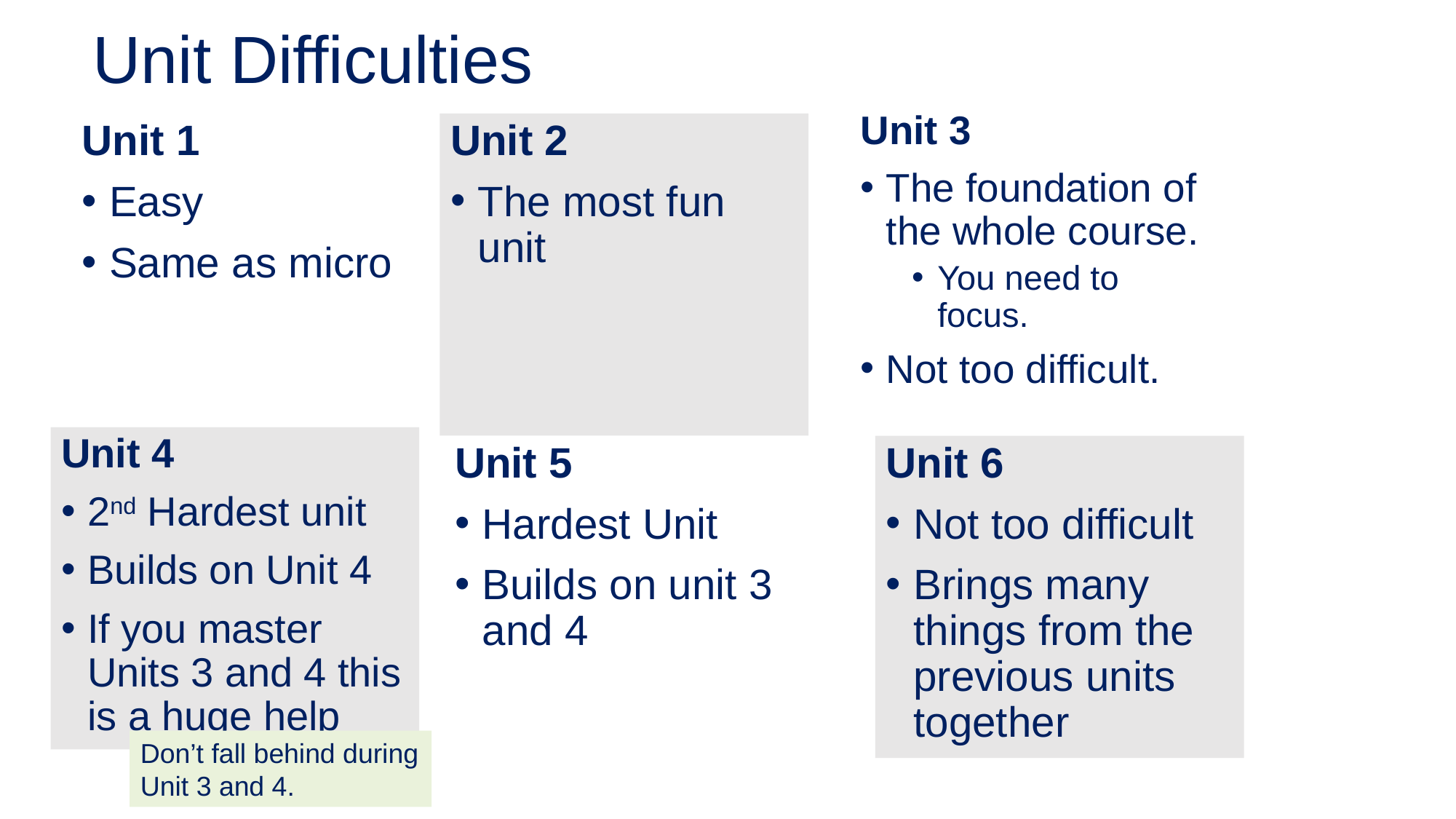

# Unit Difficulties
Unit 3
The foundation of the whole course.
You need to focus.
Not too difficult.
Unit 2
The most fun unit

Unit 1
Easy
Same as micro
Unit 4
2nd Hardest unit
Builds on Unit 4
If you master Units 3 and 4 this is a huge help
Unit 5
Hardest Unit
Builds on unit 3 and 4
Unit 6
Not too difficult
Brings many things from the previous units together
Don’t fall behind during Unit 3 and 4.